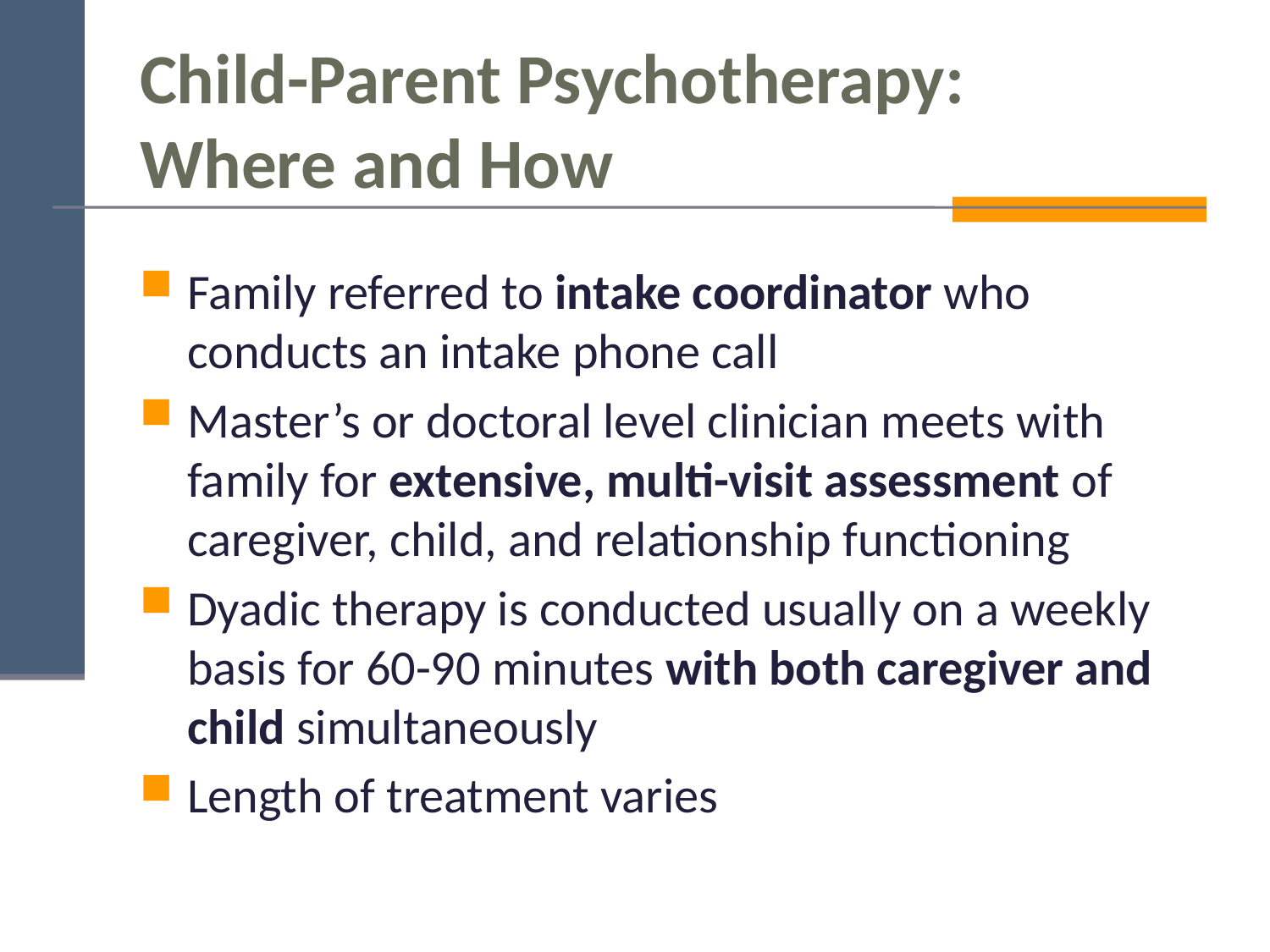

# Child-Parent Psychotherapy: Where and How
Family referred to intake coordinator who conducts an intake phone call
Master’s or doctoral level clinician meets with family for extensive, multi-visit assessment of caregiver, child, and relationship functioning
Dyadic therapy is conducted usually on a weekly basis for 60-90 minutes with both caregiver and child simultaneously
Length of treatment varies